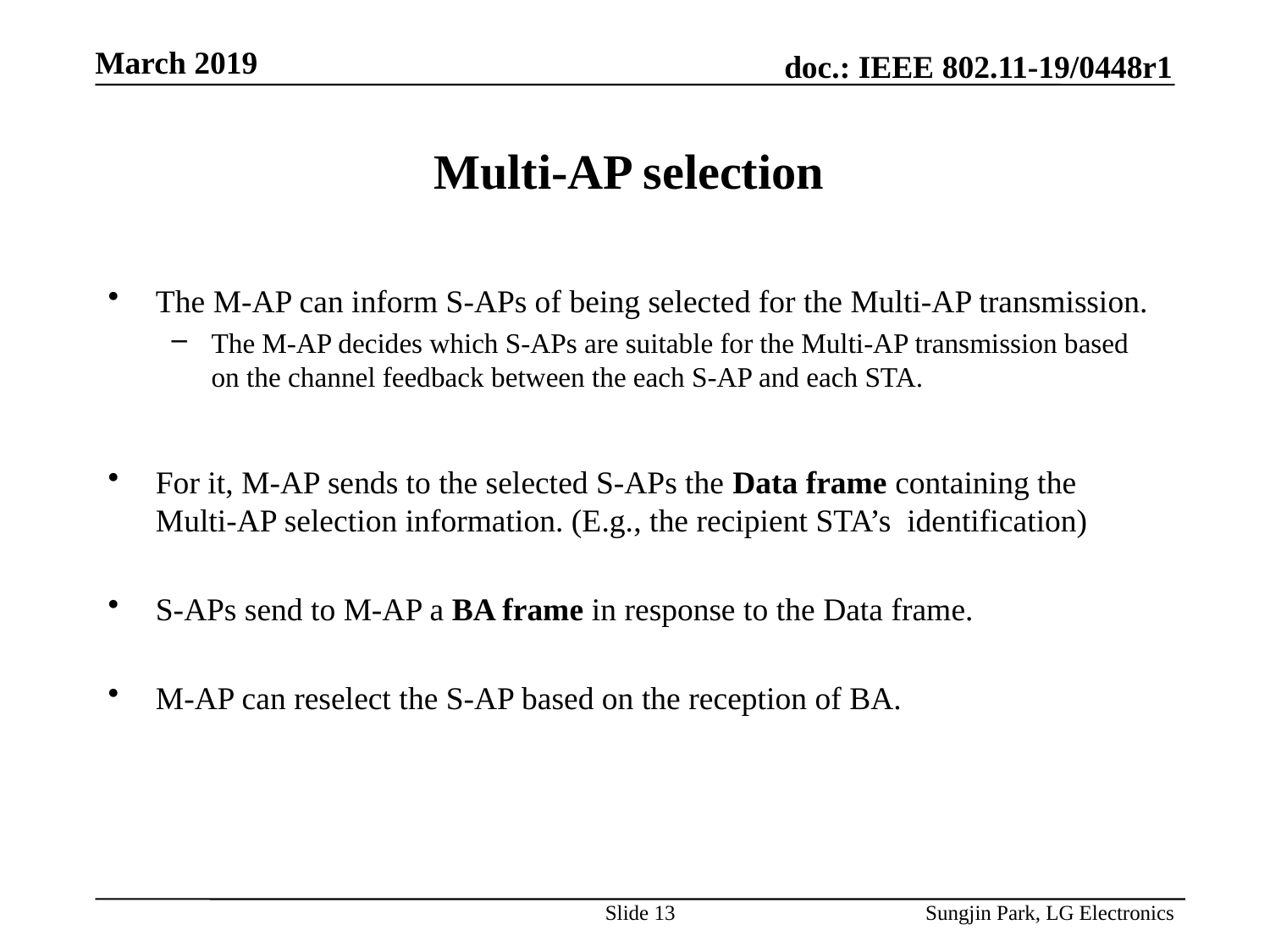

# Multi-AP selection
The M-AP can inform S-APs of being selected for the Multi-AP transmission.
The M-AP decides which S-APs are suitable for the Multi-AP transmission based on the channel feedback between the each S-AP and each STA.

For it, M-AP sends to the selected S-APs the Data frame containing the Multi-AP selection information. (E.g., the recipient STA’s  identification)

S-APs send to M-AP a BA frame in response to the Data frame.

M-AP can reselect the S-AP based on the reception of BA.
Slide 13